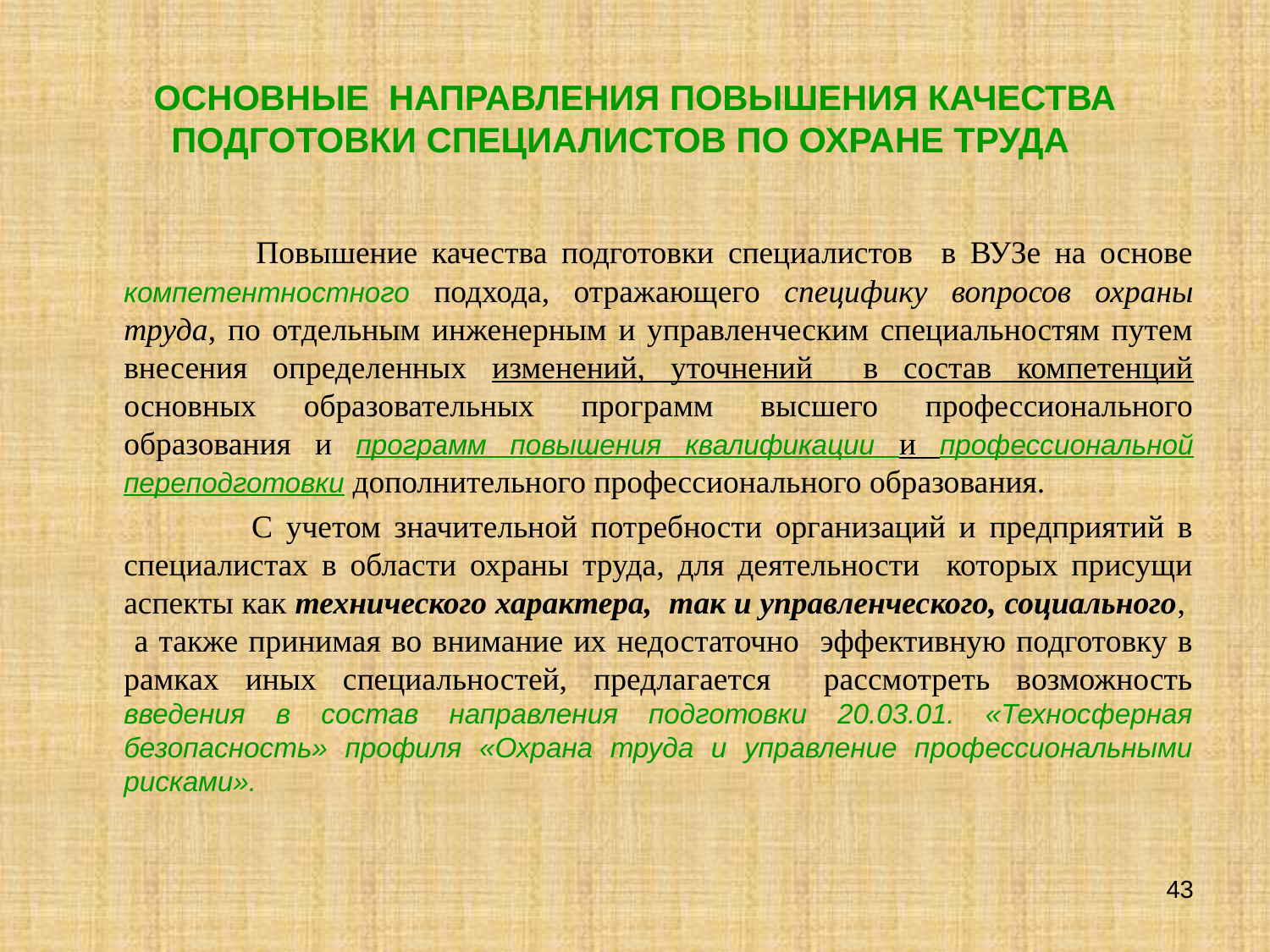

# ОСНОВНЫЕ  НАПРАВЛЕНИЯ ПОВЫШЕНИЯ КАЧЕСТВА ПОДГОТОВКИ СПЕЦИАЛИСТОВ ПО ОХРАНЕ ТРУДА
            Повышение качества подготовки специалистов  в ВУЗе на основе компетентностного подхода, отражающего специфику вопросов охраны труда, по отдельным инженерным и управленческим специальностям путем внесения определенных изменений, уточнений  в состав компетенций основных образовательных программ высшего профессионального образования и программ повышения квалификации и профессиональной переподготовки дополнительного профессионального образования.
             С учетом значительной потребности организаций и предприятий в специалистах в области охраны труда, для деятельности  которых присущи аспекты как технического характера,  так и управленческого, социального,   а также принимая во внимание их недостаточно  эффективную подготовку в рамках иных специальностей, предлагается  рассмотреть возможность введения в состав направления подготовки 20.03.01. «Техносферная безопасность» профиля «Охрана труда и управление профессиональными рисками».

43